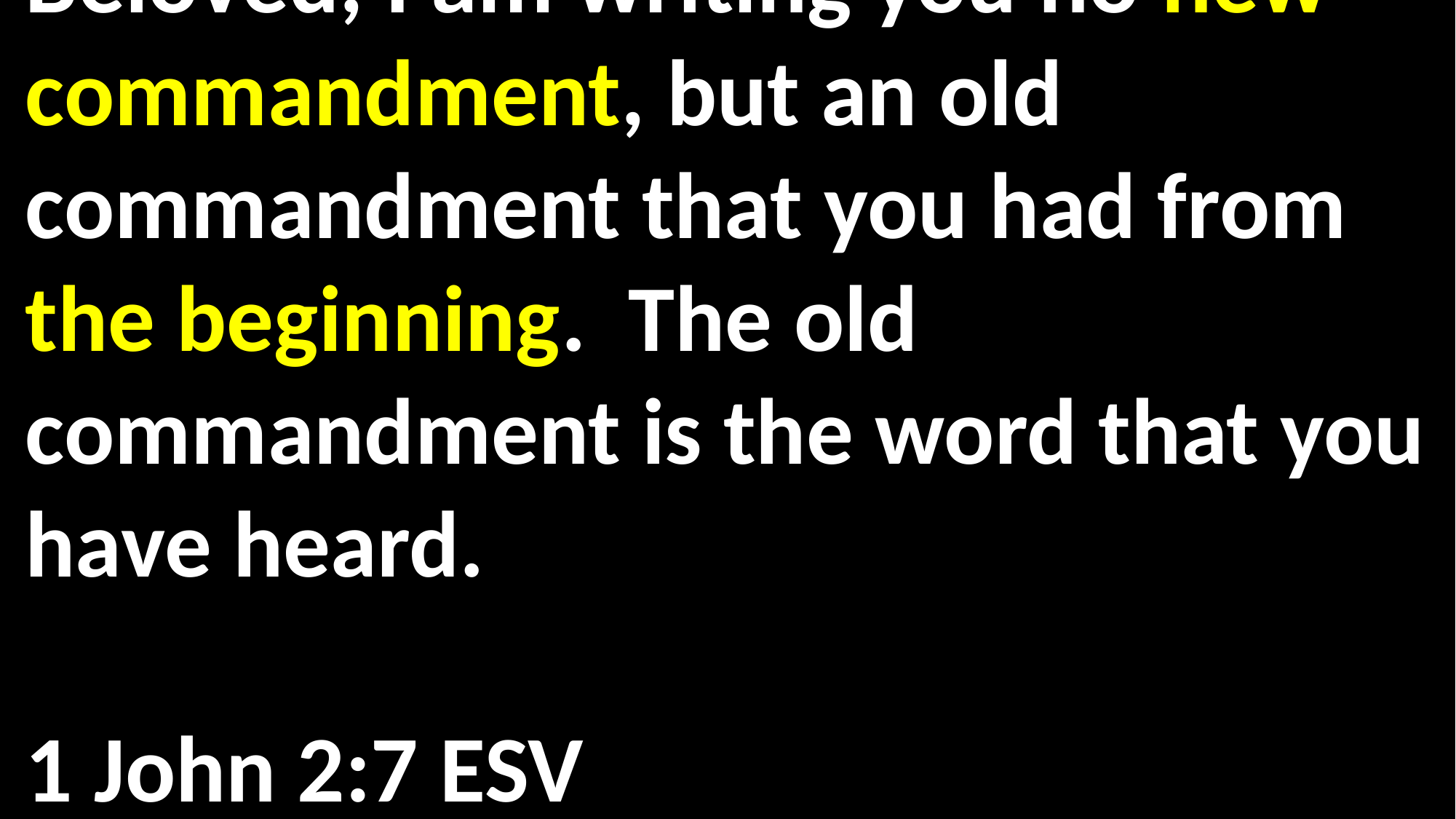

Beloved, I am writing you no new commandment, but an old commandment that you had from the beginning.  The old commandment is the word that you have heard.														  	 					         1 John 2:7 ESV